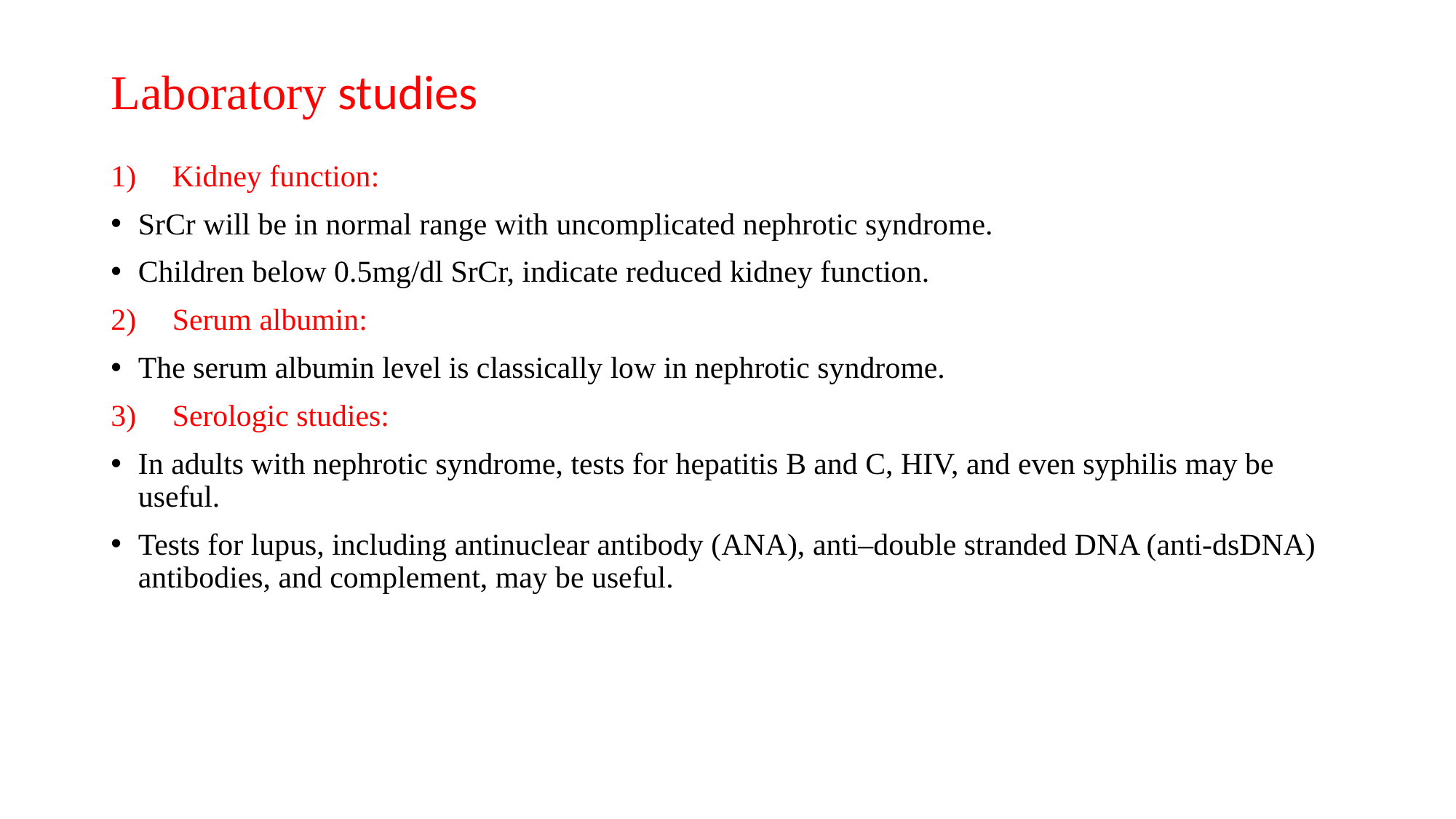

# Laboratory studies
Kidney function:
SrCr will be in normal range with uncomplicated nephrotic syndrome.
Children below 0.5mg/dl SrCr, indicate reduced kidney function.
Serum albumin:
The serum albumin level is classically low in nephrotic syndrome.
Serologic studies:
In adults with nephrotic syndrome, tests for hepatitis B and C, HIV, and even syphilis may be useful.
Tests for lupus, including antinuclear antibody (ANA), anti–double stranded DNA (anti-dsDNA) antibodies, and complement, may be useful.